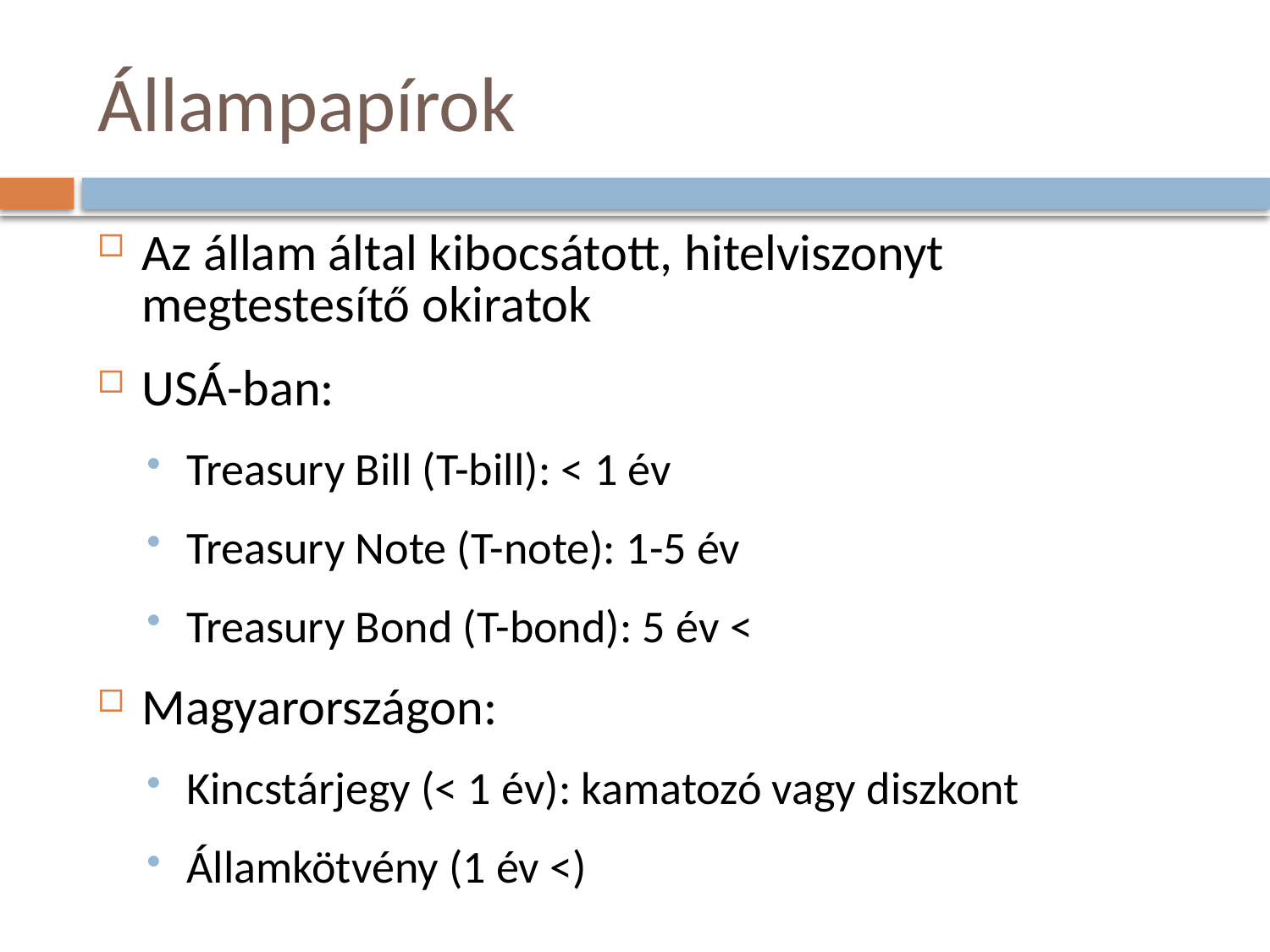

# Állampapírok
Az állam által kibocsátott, hitelviszonyt megtestesítő okiratok
USÁ-ban:
Treasury Bill (T-bill): < 1 év
Treasury Note (T-note): 1-5 év
Treasury Bond (T-bond): 5 év <
Magyarországon:
Kincstárjegy (< 1 év): kamatozó vagy diszkont
Államkötvény (1 év <)